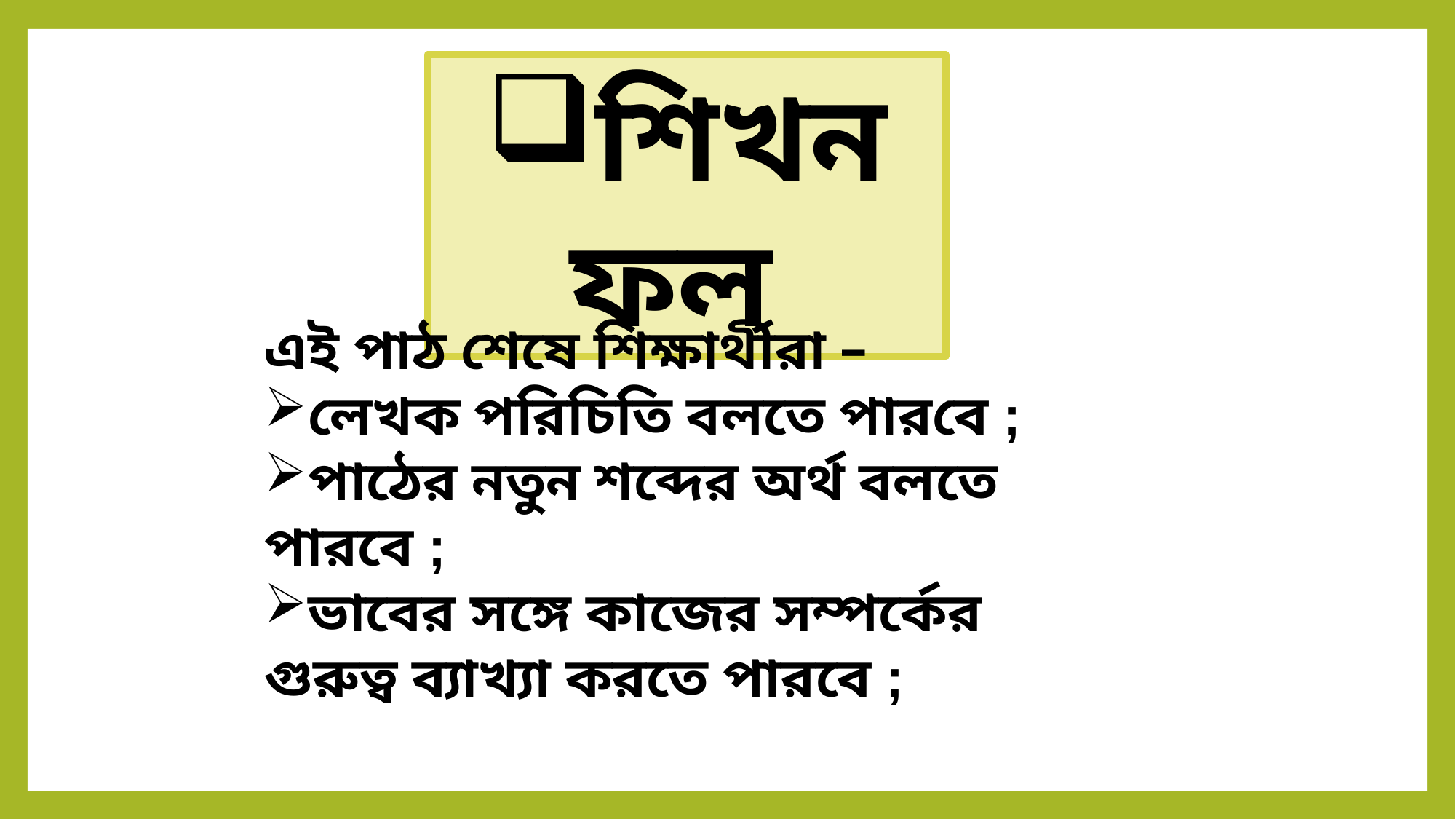

শিখন ফল
এই পাঠ শেষে শিক্ষার্থীরা –
লেখক পরিচিতি বলতে পারবে ;
পাঠের নতুন শব্দের অর্থ বলতে পারবে ;
ভাবের সঙ্গে কাজের সম্পর্কের গুরুত্ব ব্যাখ্যা করতে পারবে ;